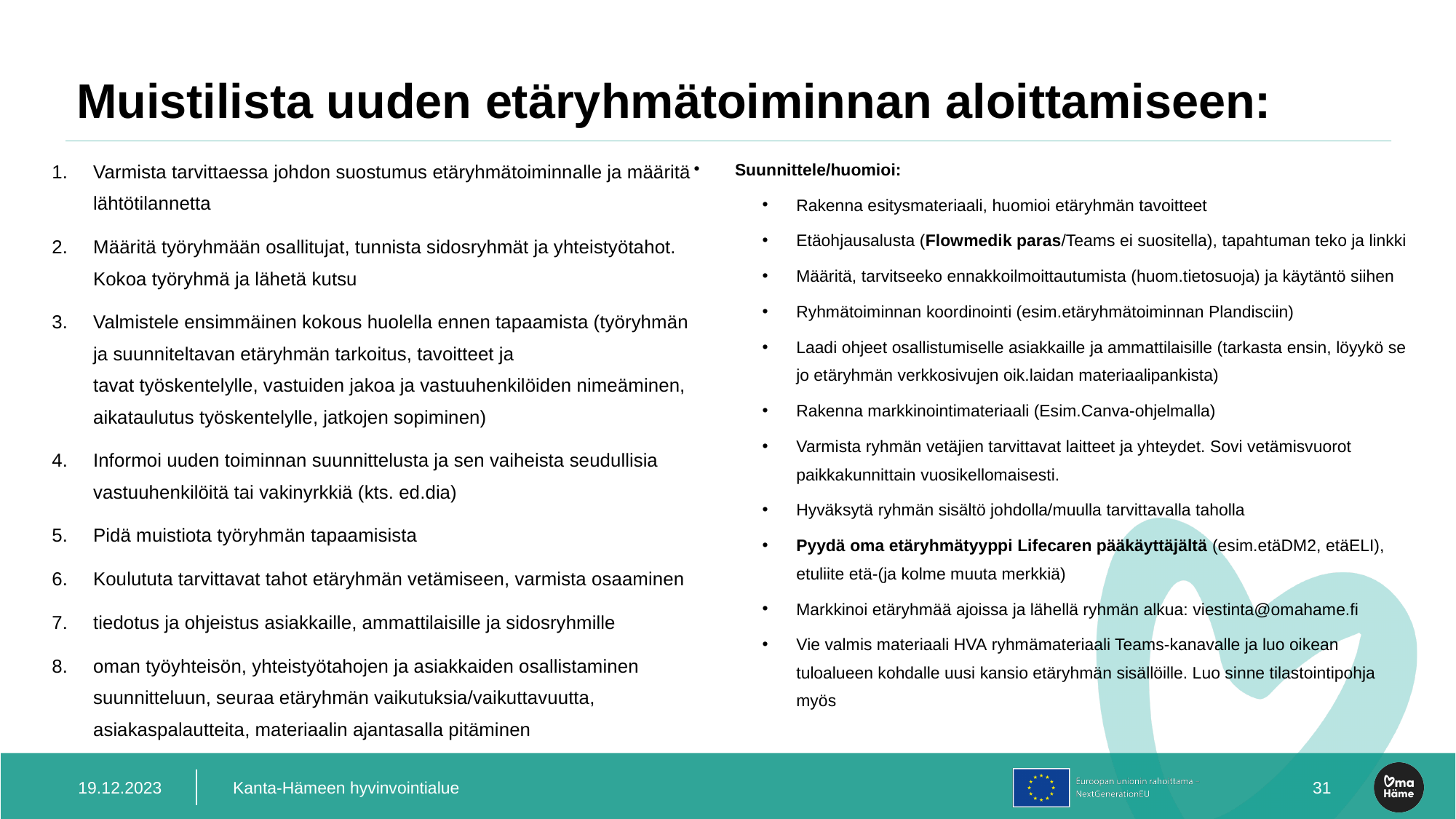

# Muistilista uuden etäryhmätoiminnan aloittamiseen:
Varmista tarvittaessa johdon suostumus etäryhmätoiminnalle ja määritä lähtötilannetta
Määritä työryhmään osallitujat, tunnista sidosryhmät ja yhteistyötahot. Kokoa työryhmä ja lähetä kutsu
Valmistele ensimmäinen kokous huolella ennen tapaamista (työryhmän ja suunniteltavan etäryhmän tarkoitus, tavoitteet ja tavat työskentelylle, vastuiden jakoa ja vastuuhenkilöiden nimeäminen, aikataulutus työskentelylle, jatkojen sopiminen)
Informoi uuden toiminnan suunnittelusta ja sen vaiheista seudullisia vastuuhenkilöitä tai vakinyrkkiä (kts. ed.dia)
Pidä muistiota työryhmän tapaamisista
Koulututa tarvittavat tahot etäryhmän vetämiseen, varmista osaaminen
tiedotus ja ohjeistus asiakkaille, ammattilaisille ja sidosryhmille
oman työyhteisön, yhteistyötahojen ja asiakkaiden osallistaminen suunnitteluun, seuraa etäryhmän vaikutuksia/vaikuttavuutta, asiakaspalautteita, materiaalin ajantasalla pitäminen

Suunnittele/huomioi:
Rakenna esitysmateriaali, huomioi etäryhmän tavoitteet
Etäohjausalusta (Flowmedik paras/Teams ei suositella), tapahtuman teko ja linkki
Määritä, tarvitseeko ennakkoilmoittautumista (huom.tietosuoja) ja käytäntö siihen
Ryhmätoiminnan koordinointi (esim.etäryhmätoiminnan Plandisciin)
Laadi ohjeet osallistumiselle asiakkaille ja ammattilaisille (tarkasta ensin, löyykö se jo etäryhmän verkkosivujen oik.laidan materiaalipankista)
Rakenna markkinointimateriaali (Esim.Canva-ohjelmalla)
Varmista ryhmän vetäjien tarvittavat laitteet ja yhteydet. Sovi vetämisvuorot paikkakunnittain vuosikellomaisesti.
Hyväksytä ryhmän sisältö johdolla/muulla tarvittavalla taholla
Pyydä oma etäryhmätyyppi Lifecaren pääkäyttäjältä (esim.etäDM2, etäELI), etuliite etä-(ja kolme muuta merkkiä)
Markkinoi etäryhmää ajoissa ja lähellä ryhmän alkua: viestinta@omahame.fi
Vie valmis materiaali HVA ryhmämateriaali Teams-kanavalle ja luo oikean tuloalueen kohdalle uusi kansio etäryhmän sisällöille. Luo sinne tilastointipohja myös

19.12.2023
Kanta-Hämeen hyvinvointialue
31